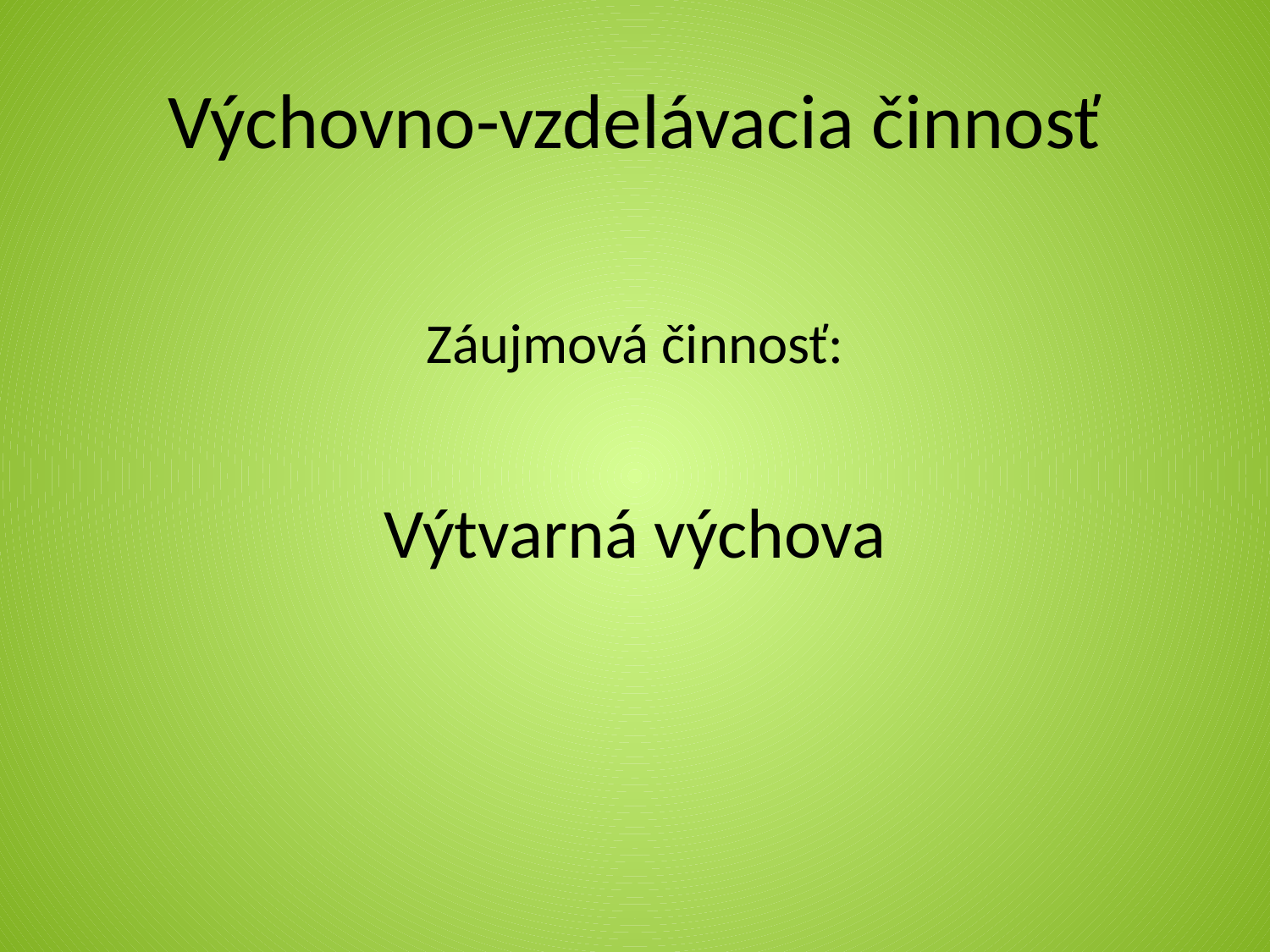

# Výchovno-vzdelávacia činnosť

Záujmová činnosť:

Výtvarná výchova